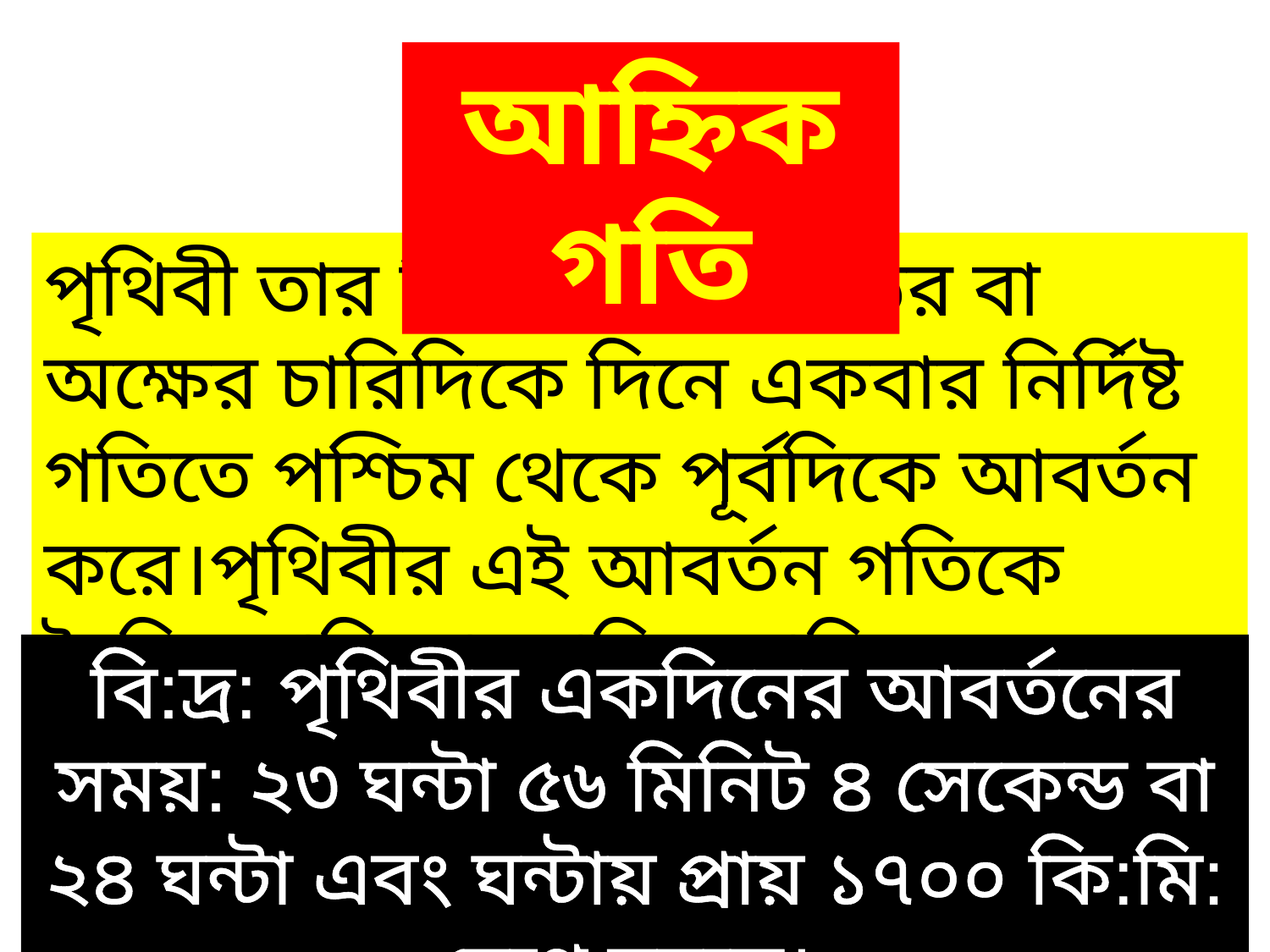

আহ্নিক গতি
পৃথিবী তার নিজের মেরুদন্ডের বা অক্ষের চারিদিকে দিনে একবার নির্দিষ্ট গতিতে পশ্চিম থেকে পূর্বদিকে আবর্তন করে।পৃথিবীর এই আবর্তন গতিকে দৈনিক গতি বা আহ্নিক গতি বলে।
বি:দ্র: পৃথিবীর একদিনের আবর্তনের সময়: ২৩ ঘন্টা ৫৬ মিনিট ৪ সেকেন্ড বা ২৪ ঘন্টা এবং ঘন্টায় প্রায় ১৭০০ কি:মি: বেগে ঘুরছে।